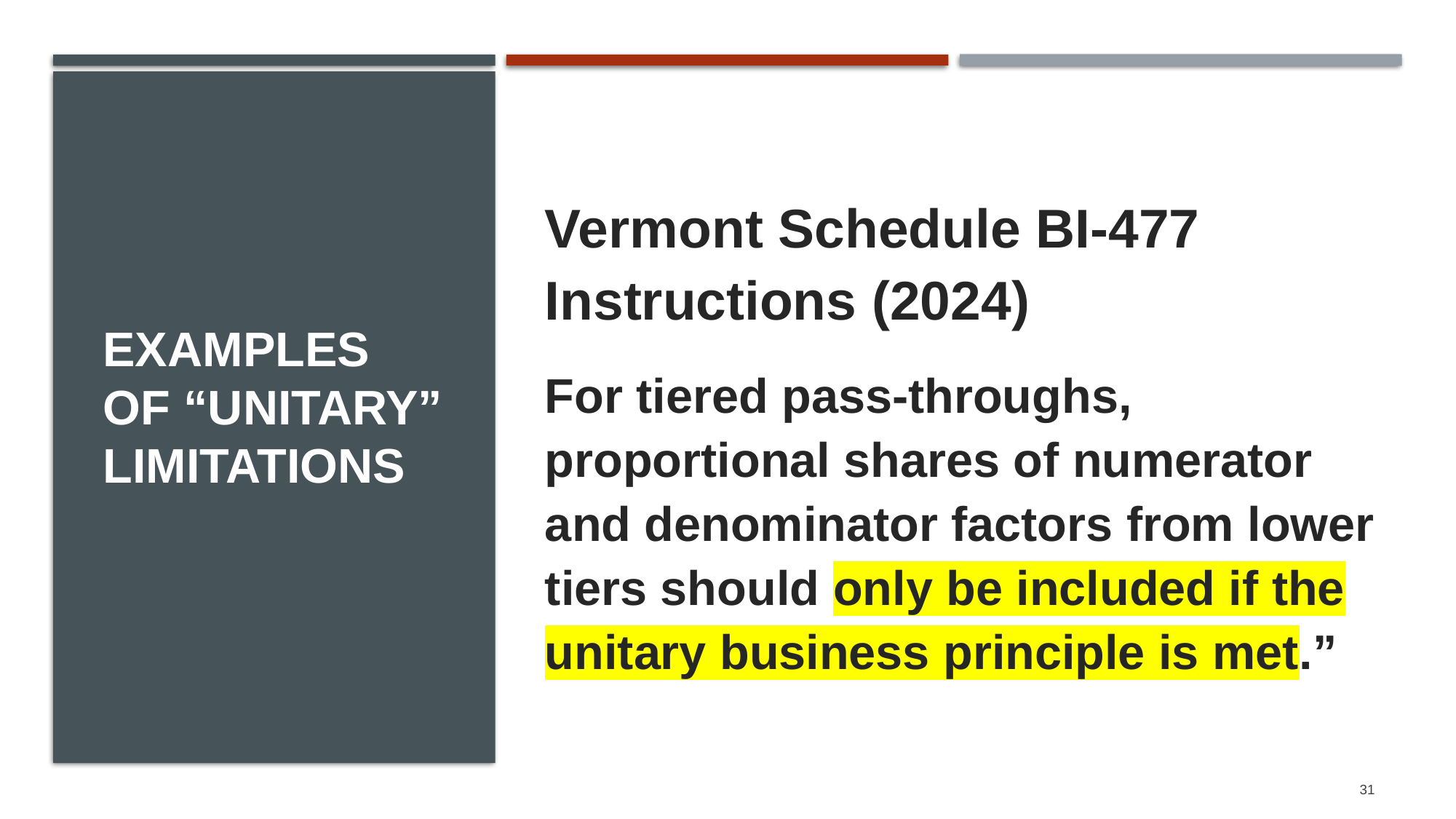

Vermont Schedule BI-477 Instructions (2024)
For tiered pass-throughs, proportional shares of numerator and denominator factors from lower tiers should only be included if the unitary business principle is met.”
# Examples of “Unitary” Limitations
31